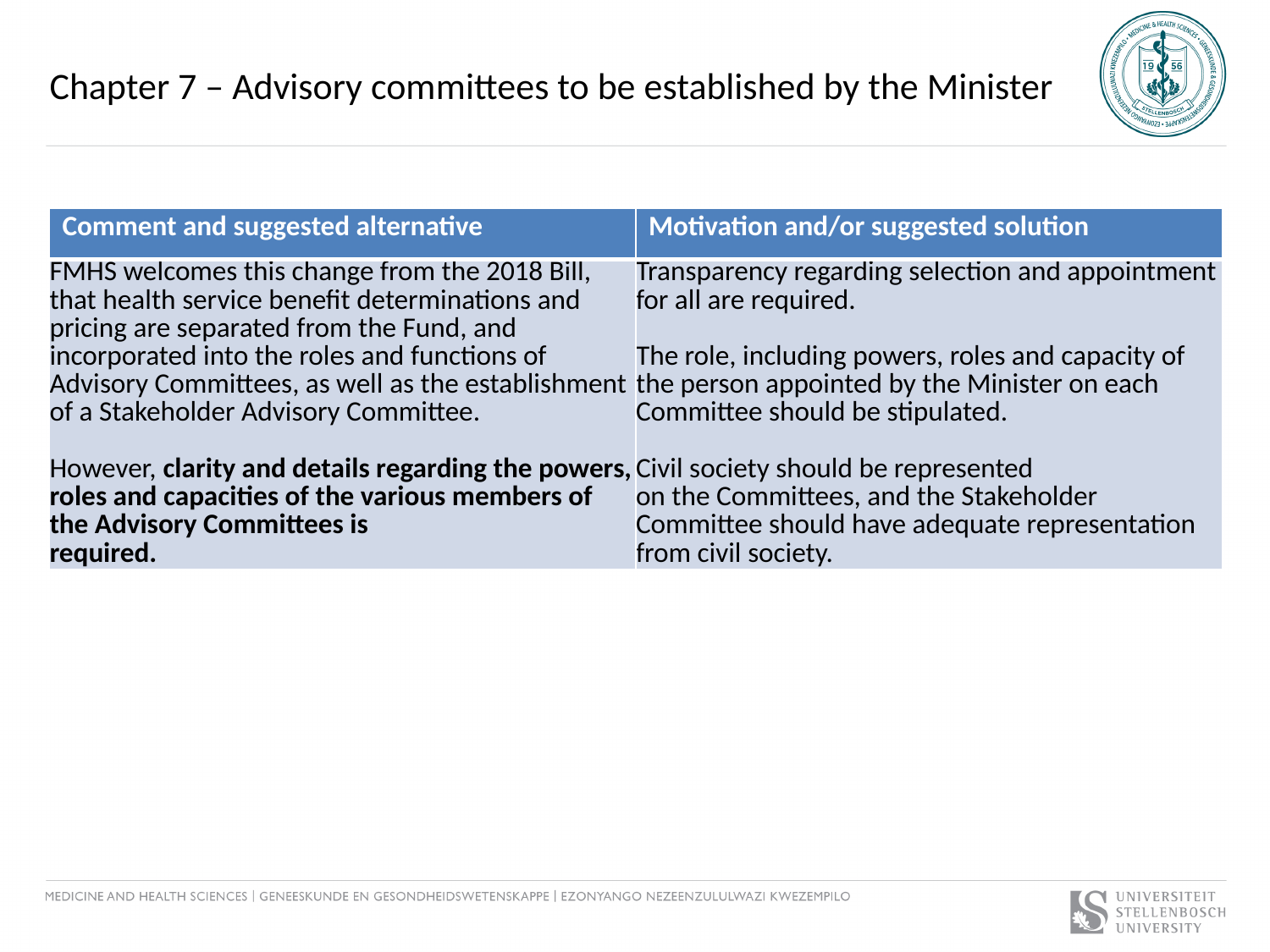

# Chapter 7 – Advisory committees to be established by the Minister
| Comment and suggested alternative | Motivation and/or suggested solution |
| --- | --- |
| FMHS welcomes this change from the 2018 Bill, that health service benefit determinations and pricing are separated from the Fund, and incorporated into the roles and functions of Advisory Committees, as well as the establishment of a Stakeholder Advisory Committee. However, clarity and details regarding the powers, roles and capacities of the various members of the Advisory Committees is required. | Transparency regarding selection and appointment for all are required.   The role, including powers, roles and capacity of the person appointed by the Minister on each Committee should be stipulated. Civil society should be represented on the Committees, and the Stakeholder Committee should have adequate representation from civil society. |